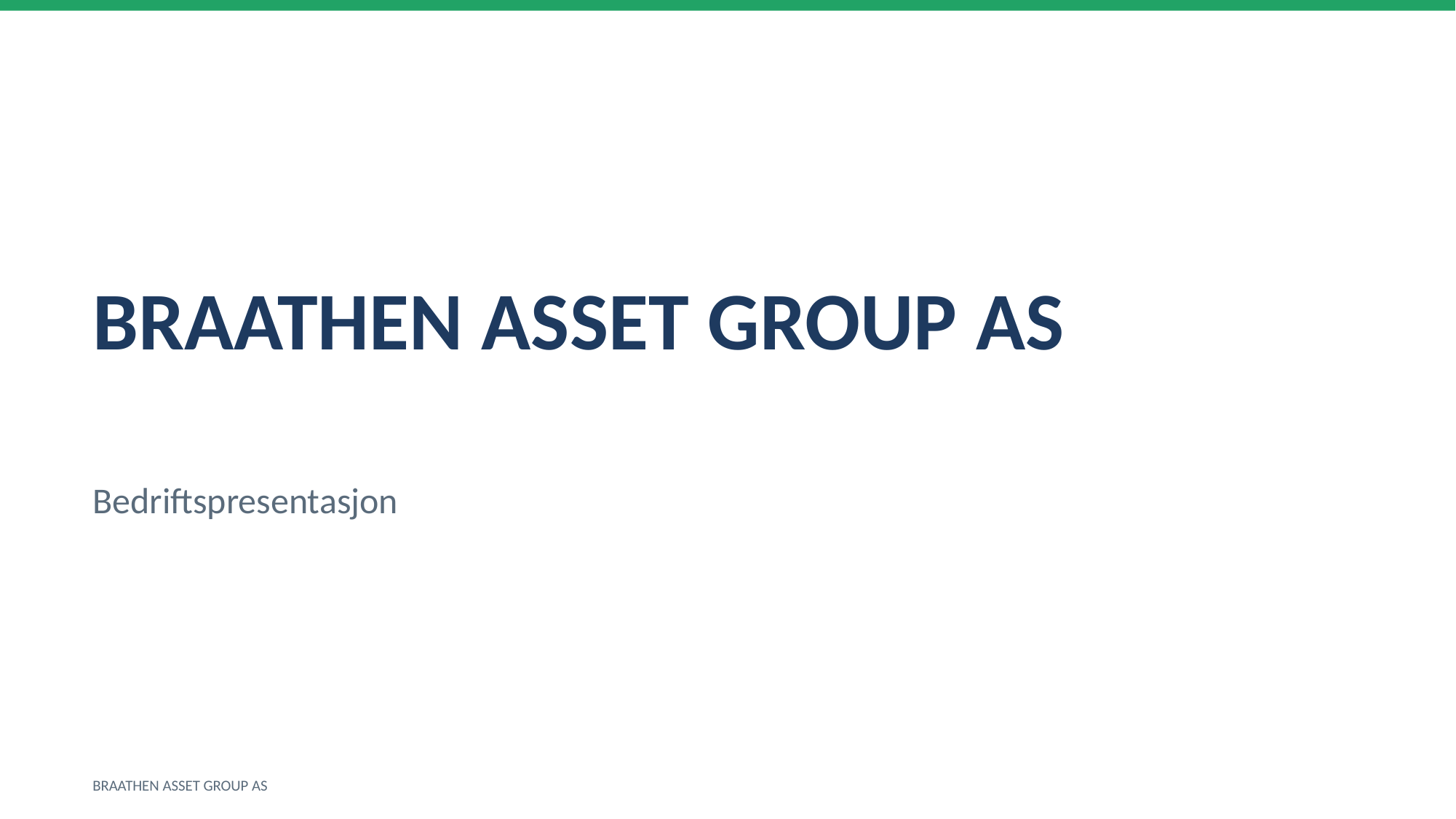

BRAATHEN ASSET GROUP AS
Bedriftspresentasjon
BRAATHEN ASSET GROUP AS